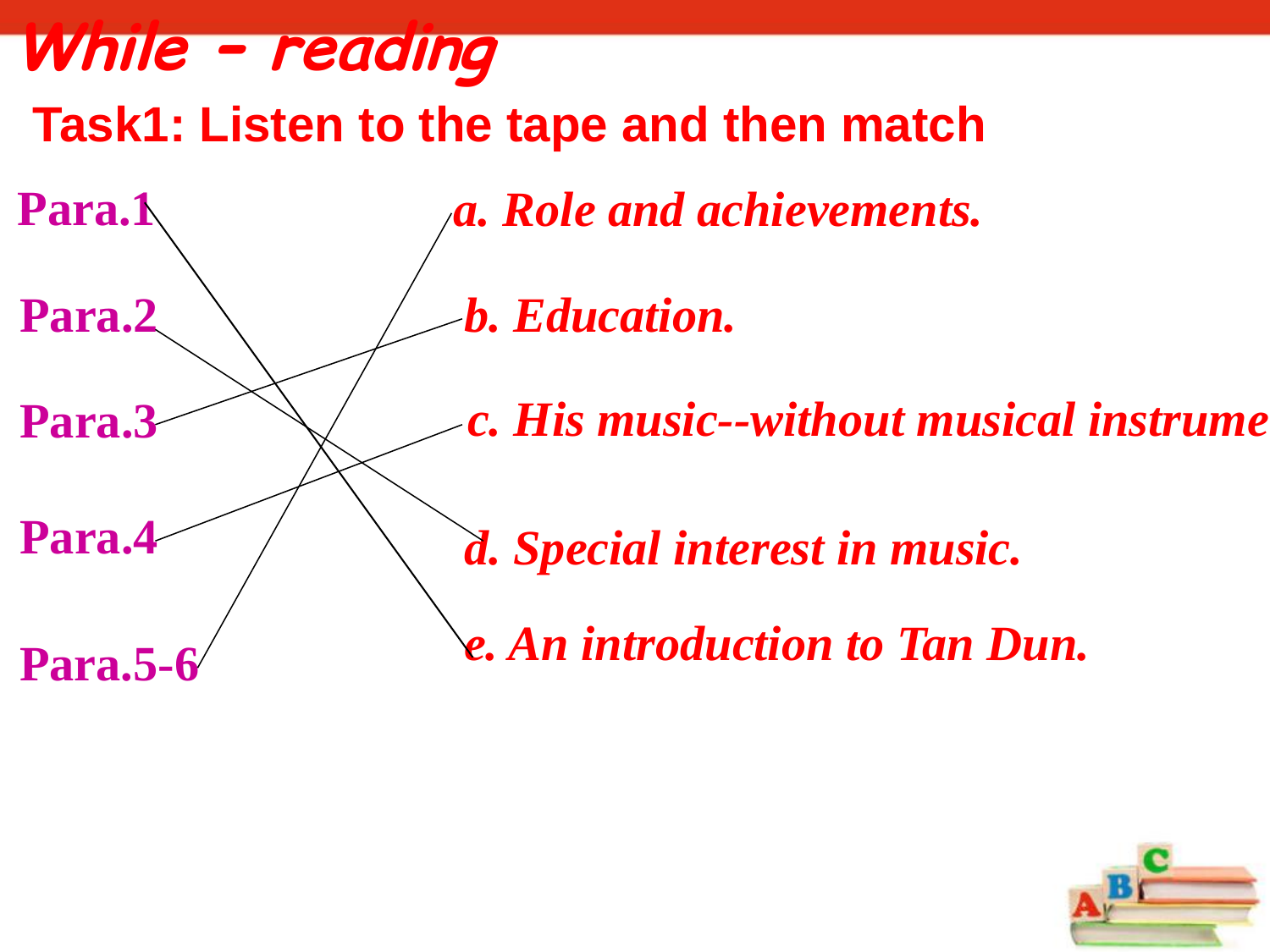

While – reading
Task1: Listen to the tape and then match
Para.1
a. Role and achievements.

Para.2
b. Education.

c. His music--without musical instruments.
Para.3

Para.4
d. Special interest in music.

e. An introduction to Tan Dun.

Para.5-6